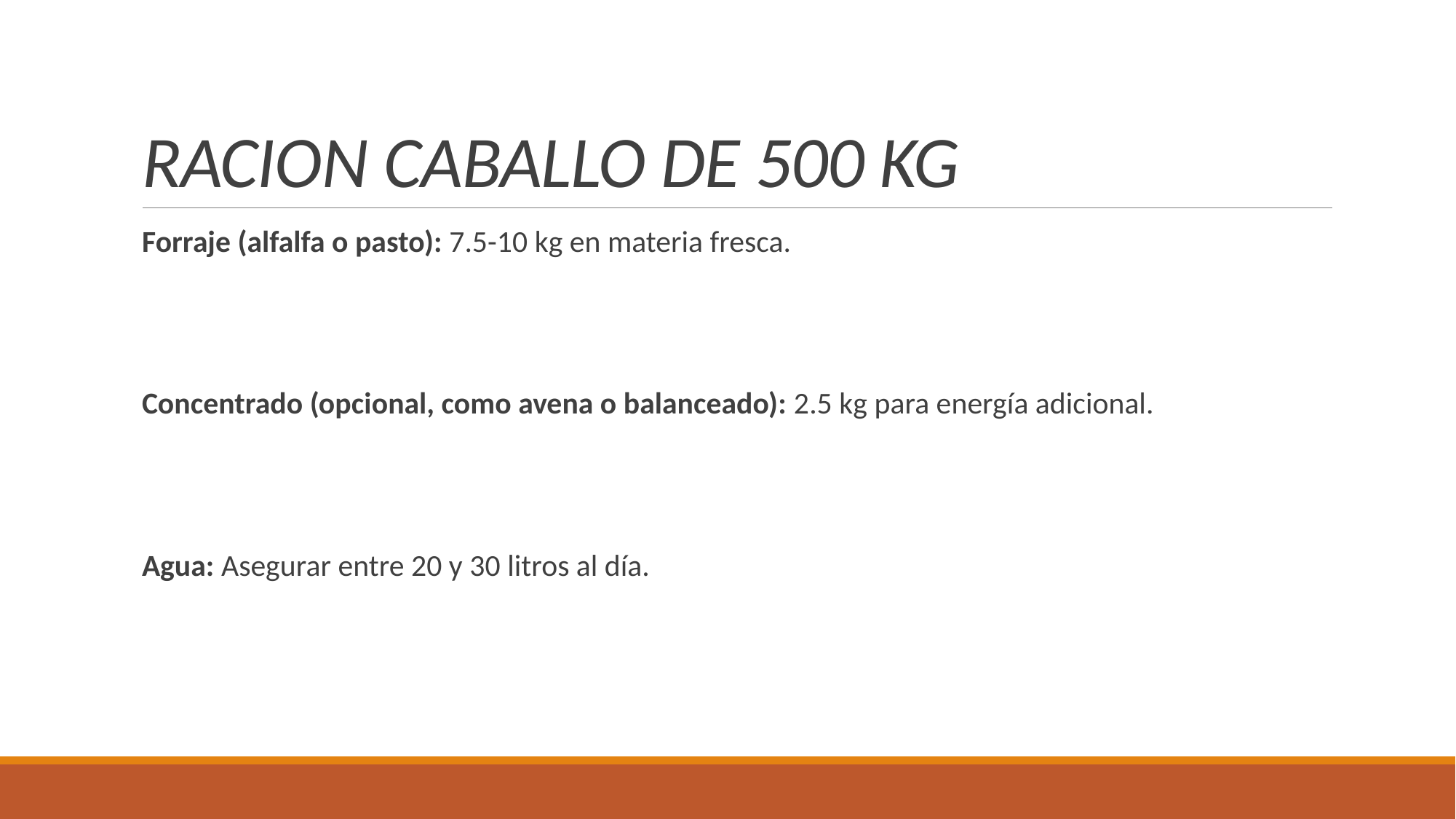

# RACION CABALLO DE 500 KG
Forraje (alfalfa o pasto): 7.5-10 kg en materia fresca.

Concentrado (opcional, como avena o balanceado): 2.5 kg para energía adicional.

Agua: Asegurar entre 20 y 30 litros al día.